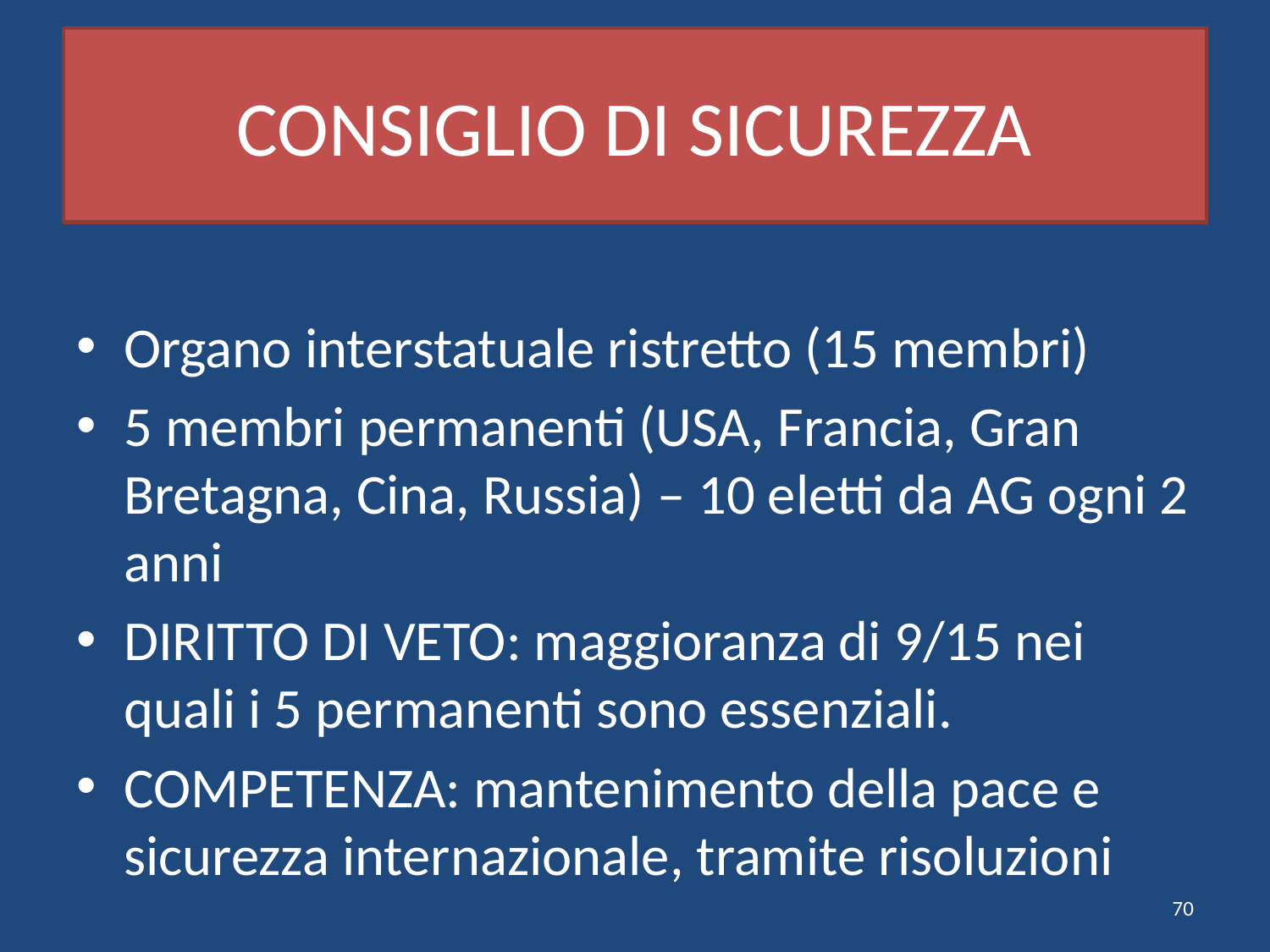

# CONSIGLIO DI SICUREZZA
Organo interstatuale ristretto (15 membri)
5 membri permanenti (USA, Francia, Gran Bretagna, Cina, Russia) – 10 eletti da AG ogni 2 anni
DIRITTO DI VETO: maggioranza di 9/15 nei quali i 5 permanenti sono essenziali.
COMPETENZA: mantenimento della pace e sicurezza internazionale, tramite risoluzioni
70